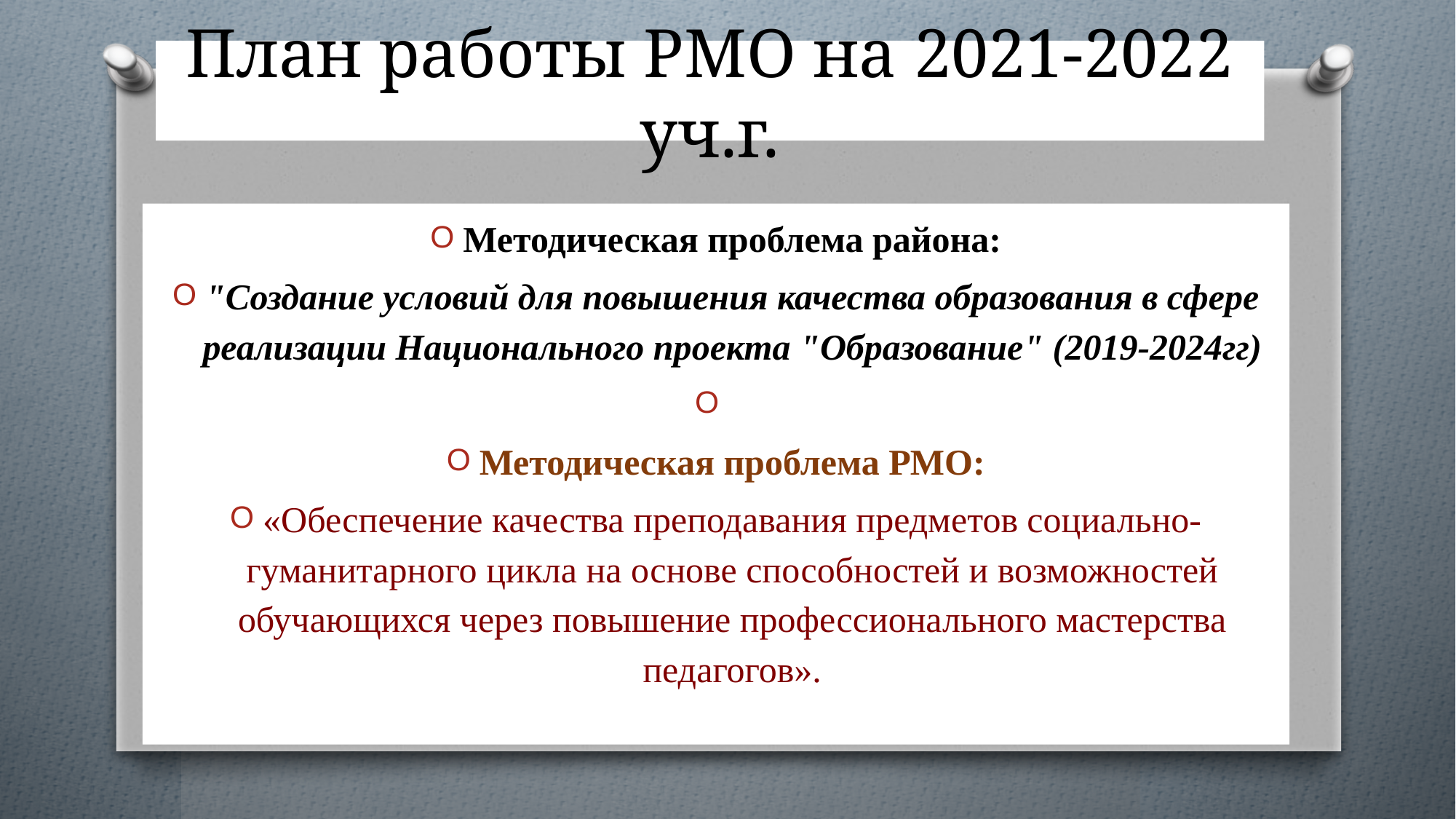

# План работы РМО на 2021-2022 уч.г.
Методическая проблема района:
"Создание условий для повышения качества образования в сфере реализации Национального проекта "Образование" (2019-2024гг)

Методическая проблема РМО:
«Обеспечение качества преподавания предметов социально-гуманитарного цикла на основе способностей и возможностей обучающихся через повышение профессионального мастерства педагогов».